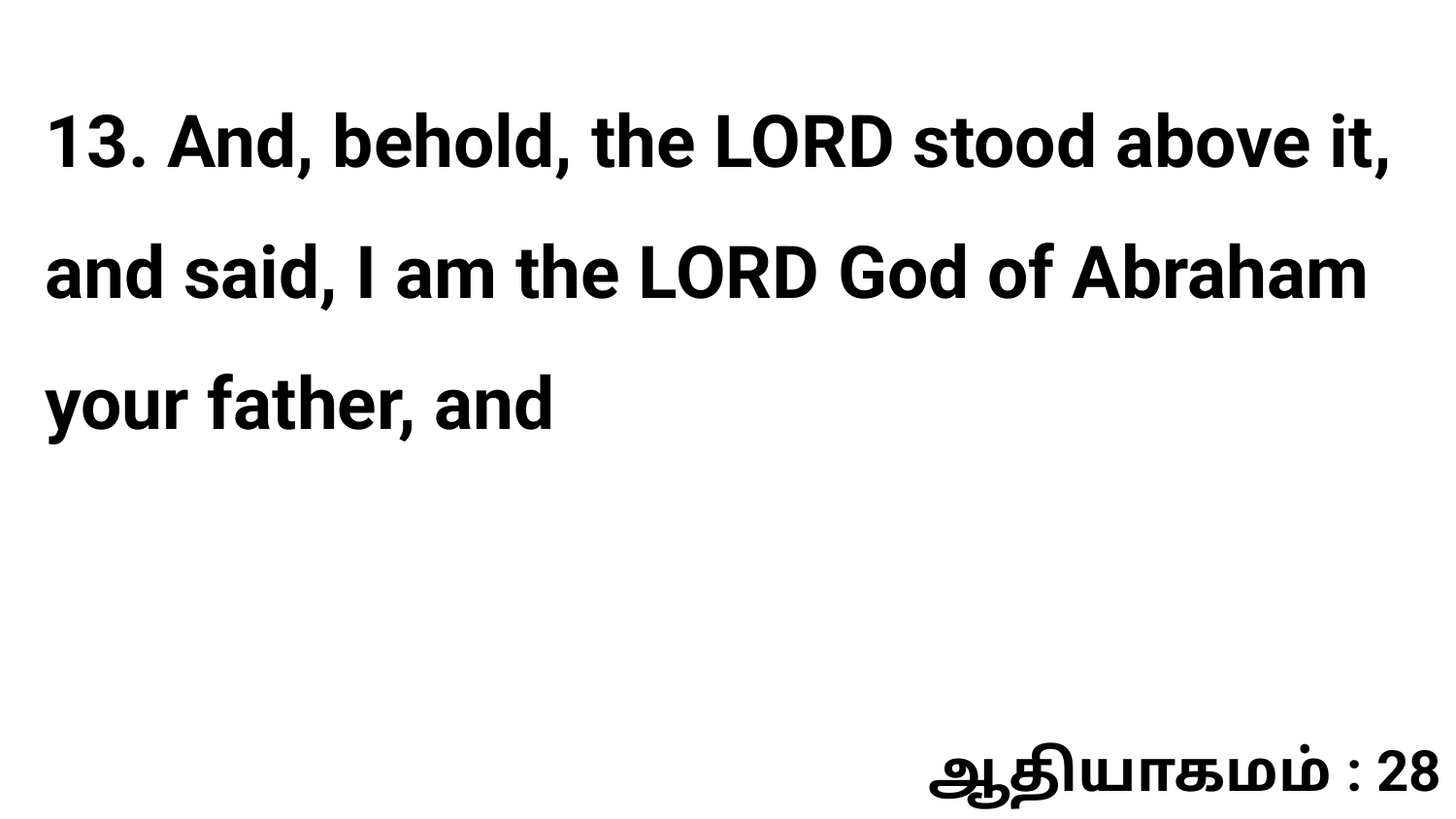

13. And, behold, the LORD stood above it, and said, I am the LORD God of Abraham your father, and
ஆதியாகமம் : 28